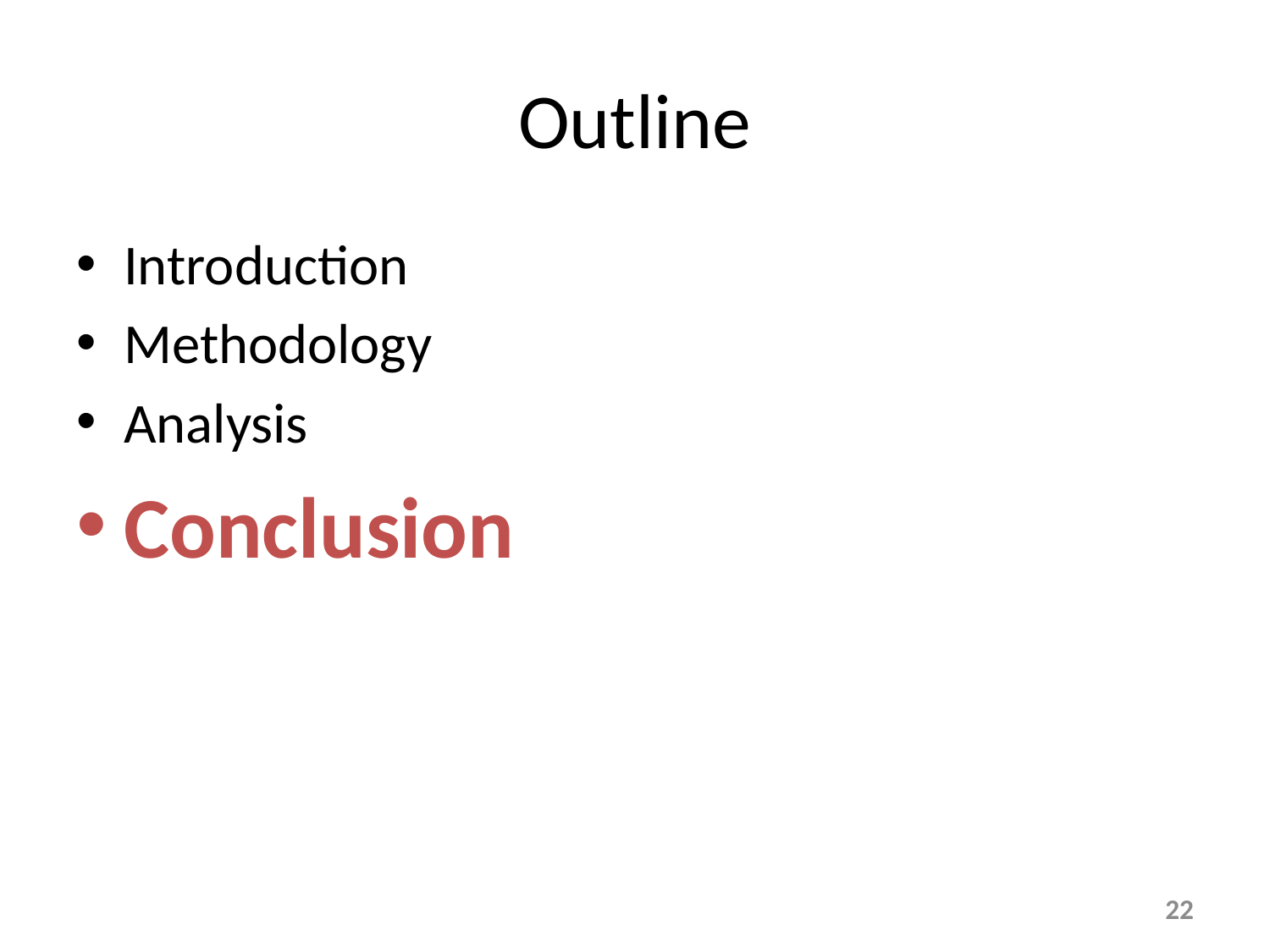

# Outline
Introduction
Methodology
Analysis
Conclusion
22